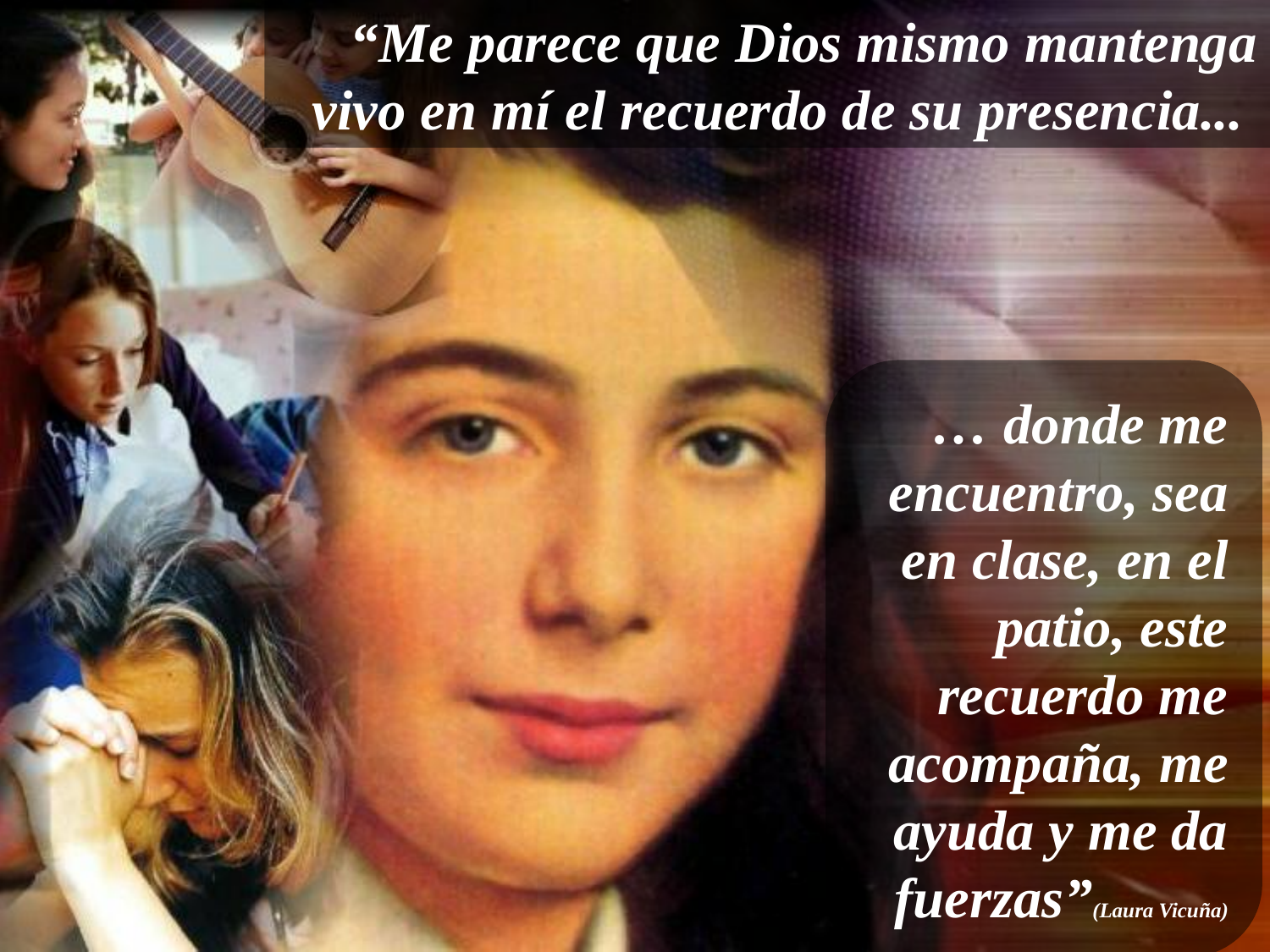

“Me parece que Dios mismo mantenga vivo en mí el recuerdo de su presencia...
… donde me encuentro, sea en clase, en el patio, este recuerdo me acompaña, me ayuda y me da fuerzas”(Laura Vicuña)